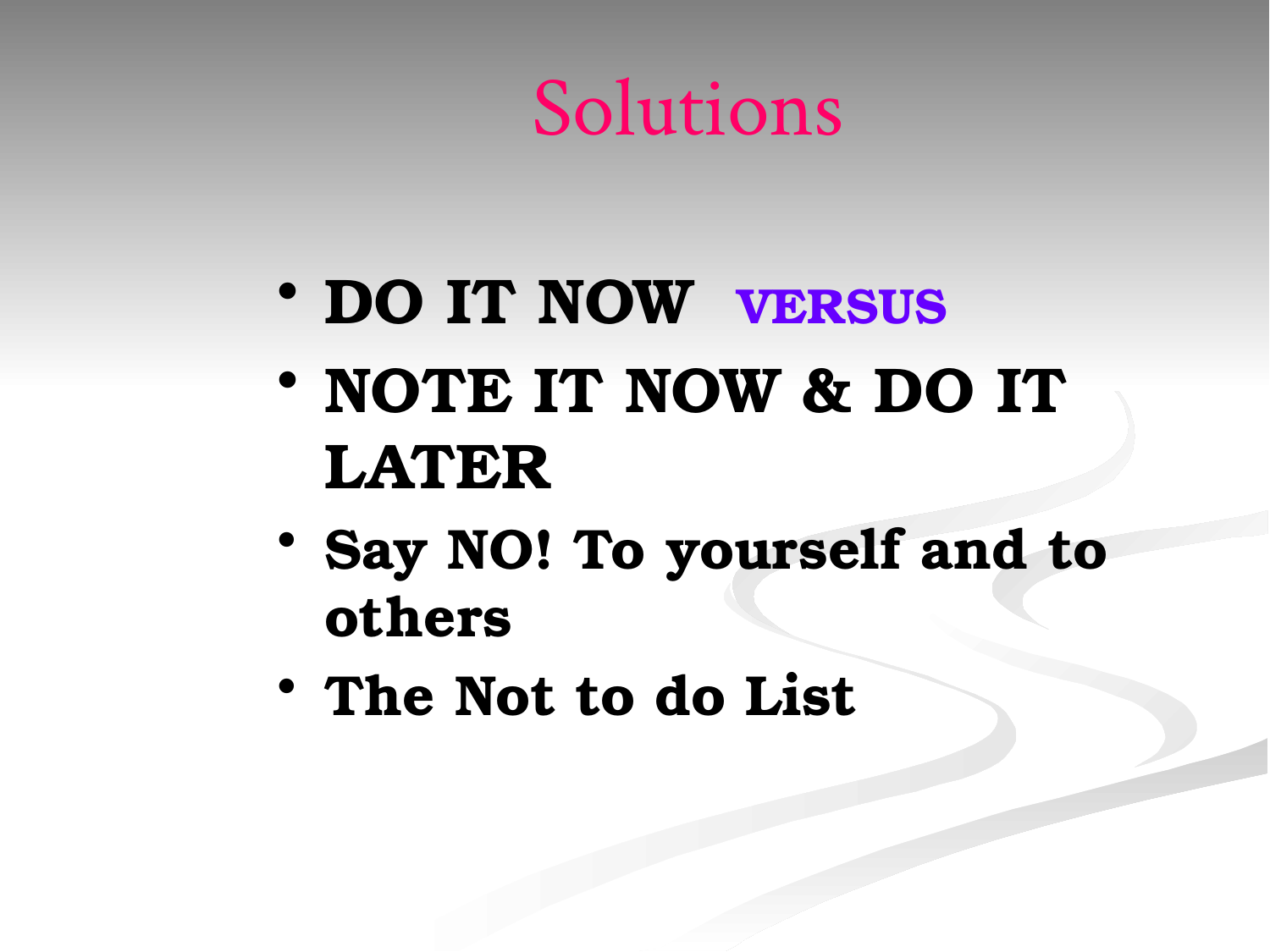

# Solutions
DO IT NOW  VERSUS
NOTE IT NOW & DO IT LATER
Say NO! To yourself and to others
The Not to do List